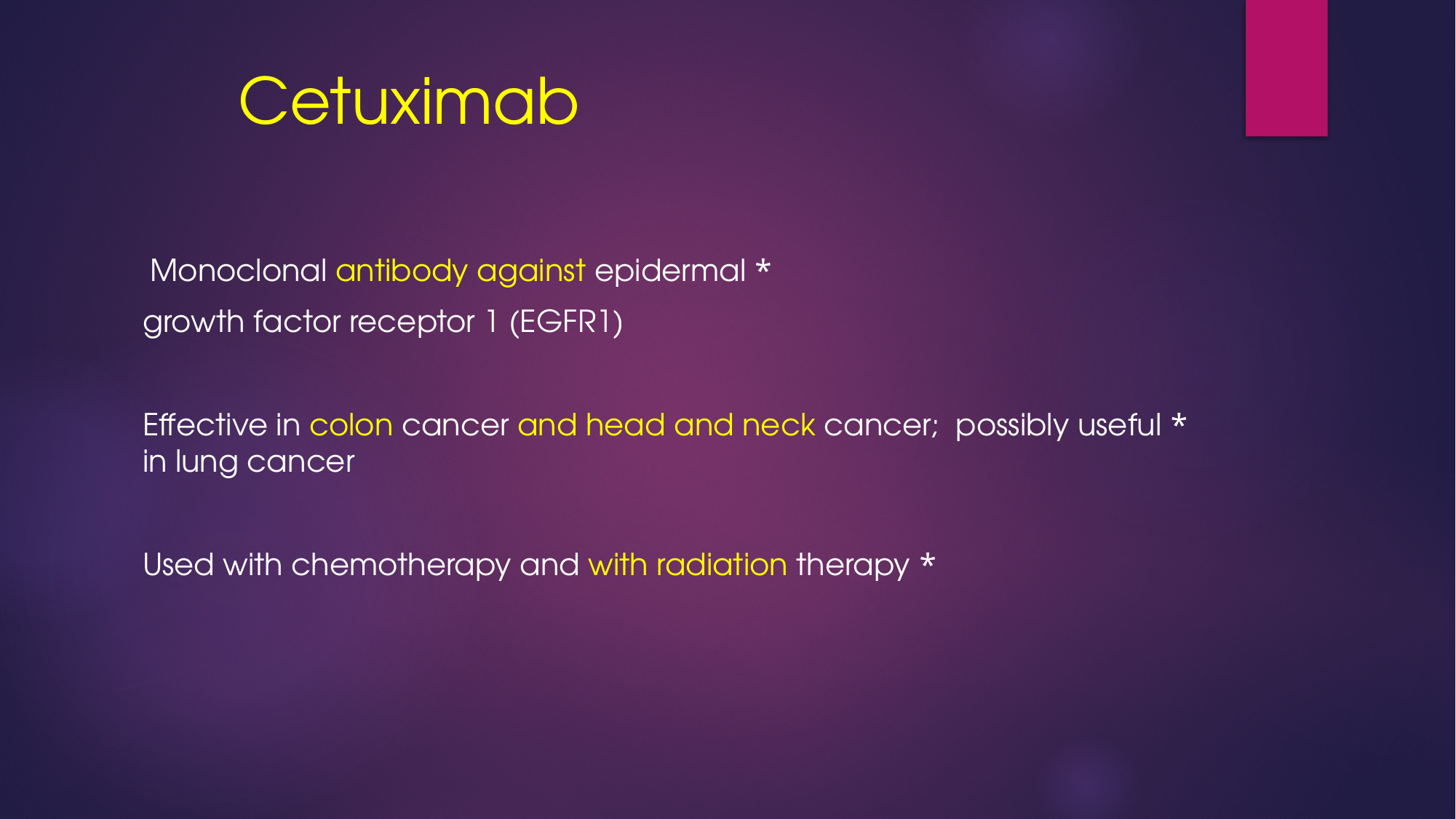

# Cetuximab
* Monoclonal antibody against epidermal
growth factor receptor 1 (EGFR1)

* Effective in colon cancer and head and neck cancer;  possibly useful in lung cancer

* Used with chemotherapy and with radiation therapy